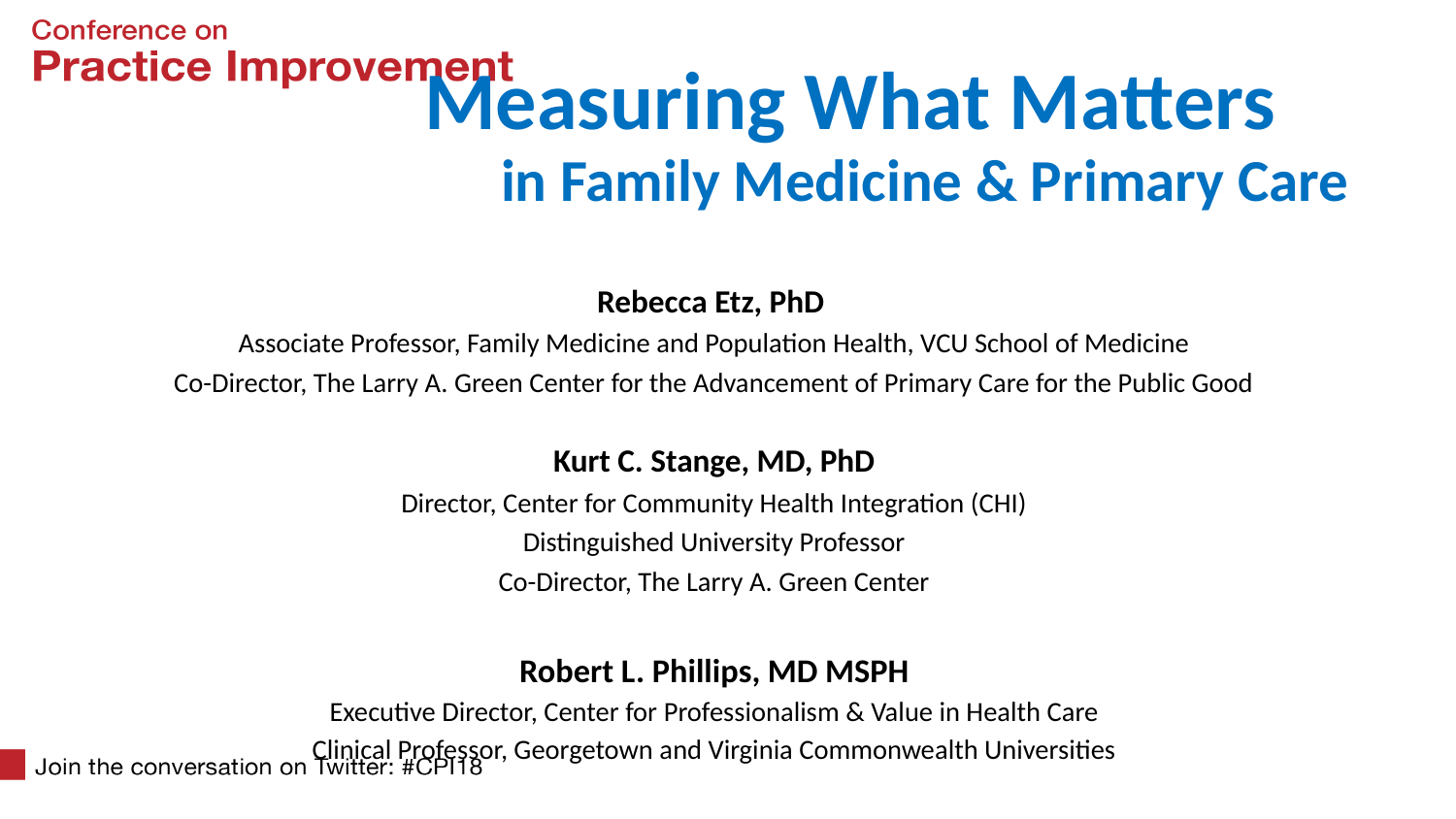

Measuring What Matters               in Family Medicine & Primary Care
Rebecca Etz, PhD
Associate Professor, Family Medicine and Population Health, VCU School of Medicine
Co-Director, The Larry A. Green Center for the Advancement of Primary Care for the Public Good

Kurt C. Stange, MD, PhD
Director, Center for Community Health Integration (CHI)
Distinguished University Professor
Co-Director, The Larry A. Green Center

Robert L. Phillips, MD MSPH
Executive Director, Center for Professionalism & Value in Health Care
Clinical Professor, Georgetown and Virginia Commonwealth Universities